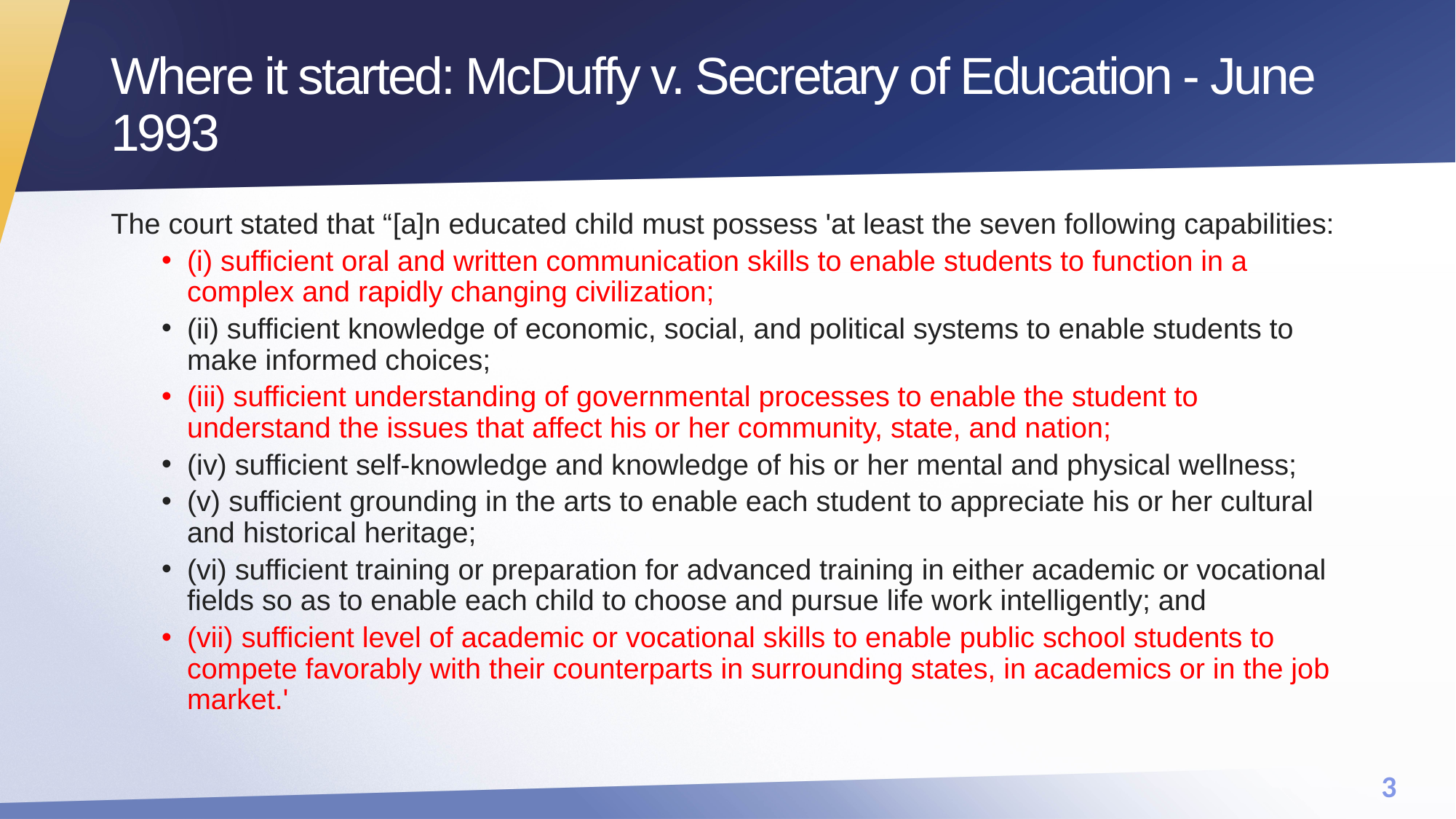

# Where it started: McDuffy v. Secretary of Education - June 1993
The court stated that “[a]n educated child must possess 'at least the seven following capabilities:
(i) sufficient oral and written communication skills to enable students to function in a complex and rapidly changing civilization;
(ii) sufficient knowledge of economic, social, and political systems to enable students to make informed choices;
(iii) sufficient understanding of governmental processes to enable the student to understand the issues that affect his or her community, state, and nation;
(iv) sufficient self-knowledge and knowledge of his or her mental and physical wellness;
(v) sufficient grounding in the arts to enable each student to appreciate his or her cultural and historical heritage;
(vi) sufficient training or preparation for advanced training in either academic or vocational fields so as to enable each child to choose and pursue life work intelligently; and
(vii) sufficient level of academic or vocational skills to enable public school students to compete favorably with their counterparts in surrounding states, in academics or in the job market.'